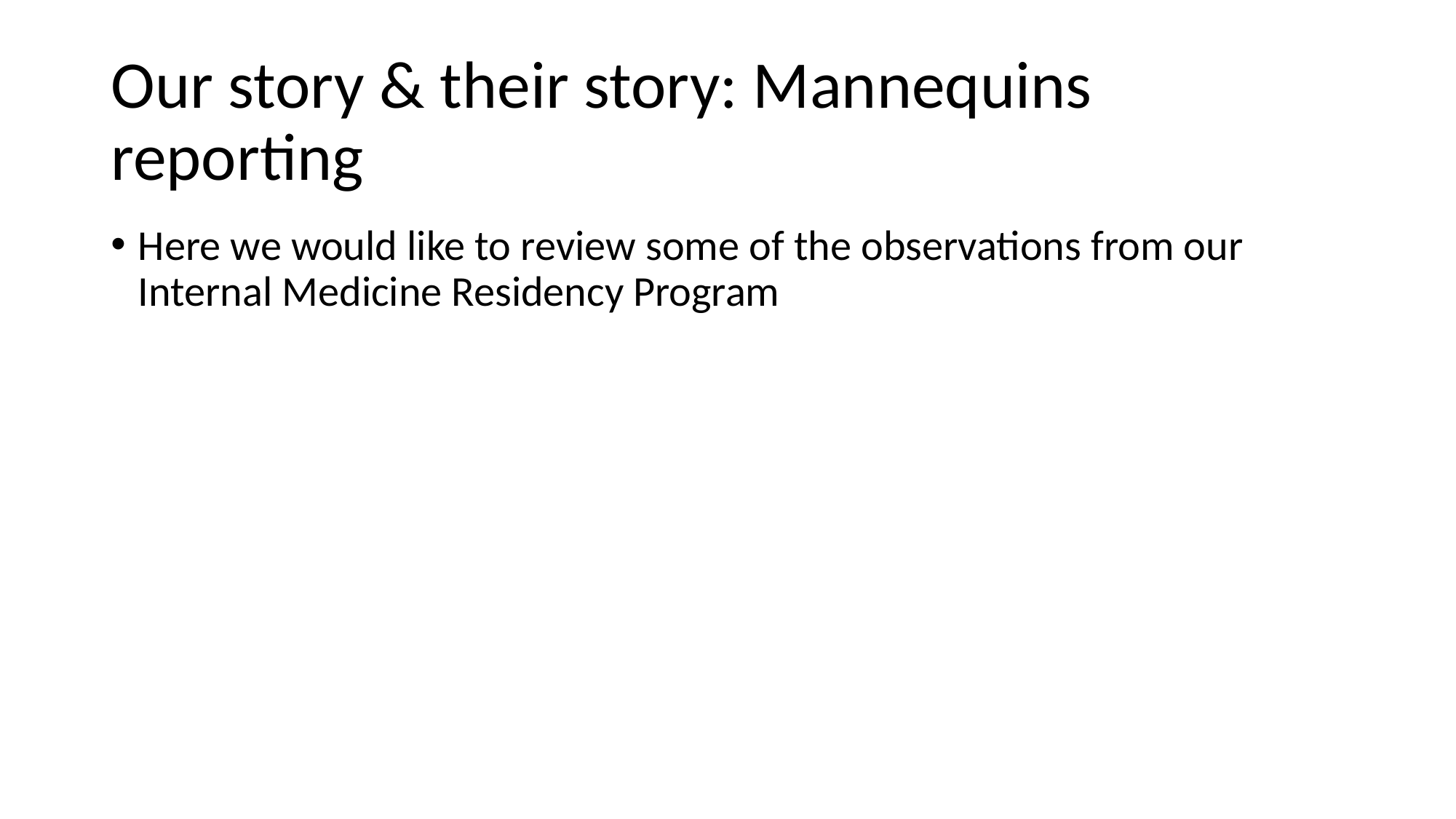

# Our story & their story: Mannequins reporting
Here we would like to review some of the observations from our Internal Medicine Residency Program